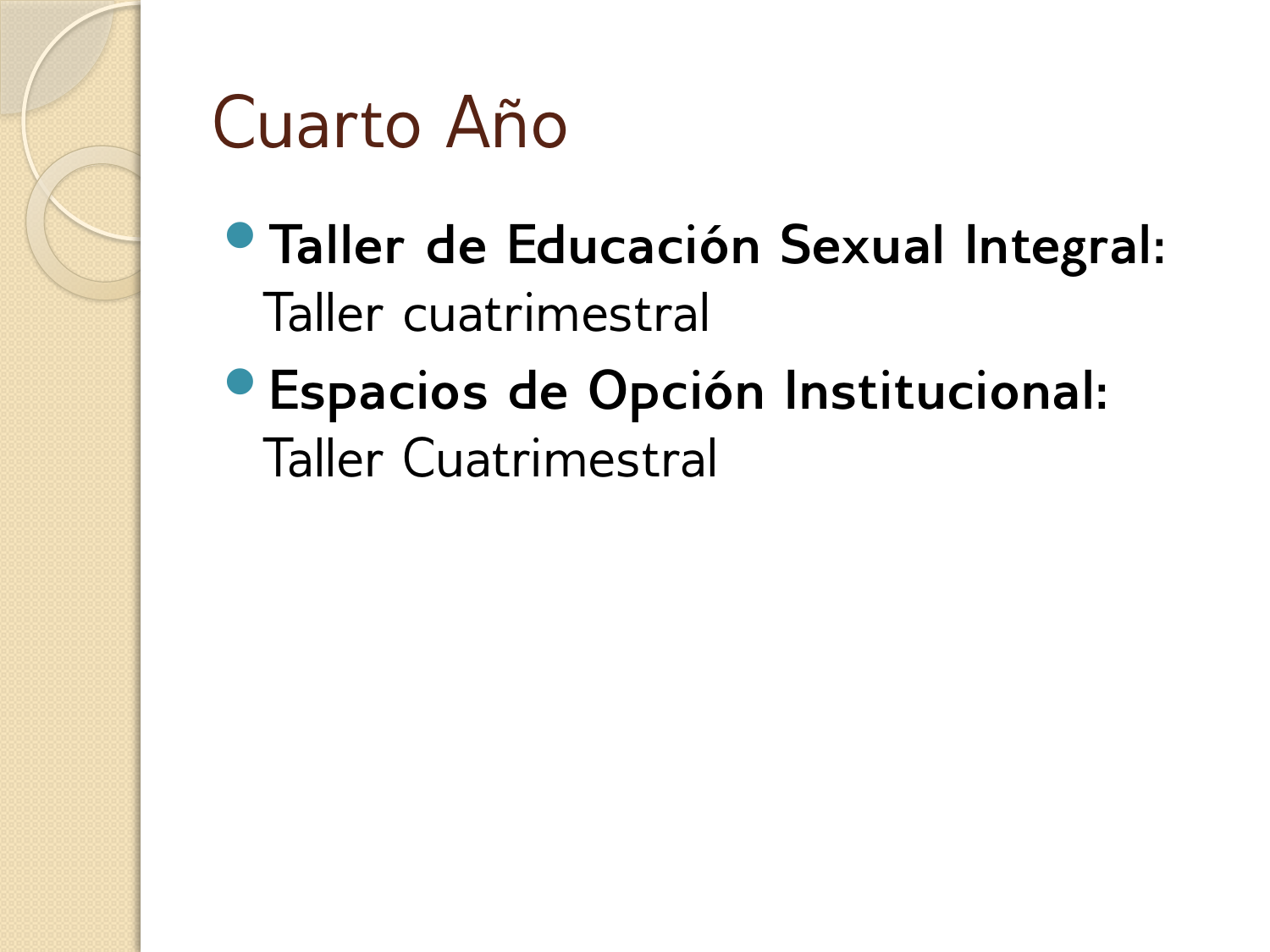

# Cuarto Año
Taller de Educación Sexual Integral: Taller cuatrimestral
Espacios de Opción Institucional: Taller Cuatrimestral